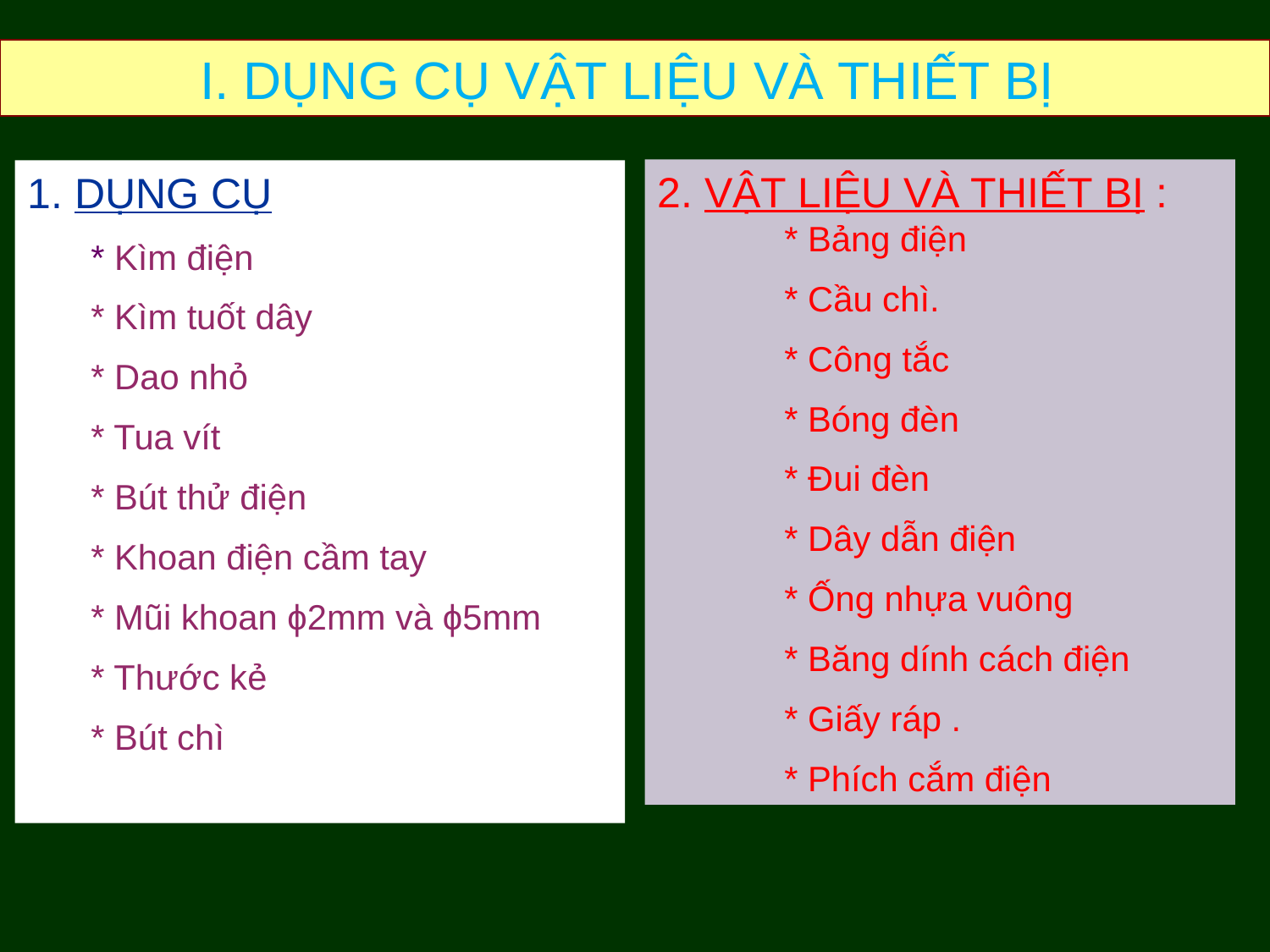

I. DỤNG CỤ VẬT LIỆU VÀ THIẾT BỊ
2. VẬT LIỆU VÀ THIẾT BỊ :	* Bảng điện
	* Cầu chì.
	* Công tắc
	* Bóng đèn
	* Đui đèn
	* Dây dẫn điện
	* Ống nhựa vuông
	* Băng dính cách điện
	* Giấy ráp .
	* Phích cắm điện
1. DỤNG CỤ
	* Kìm điện
	* Kìm tuốt dây
	* Dao nhỏ
	* Tua vít
	* Bút thử điện
	* Khoan điện cầm tay
	* Mũi khoan ϕ2mm và ϕ5mm
	* Thước kẻ
	* Bút chì